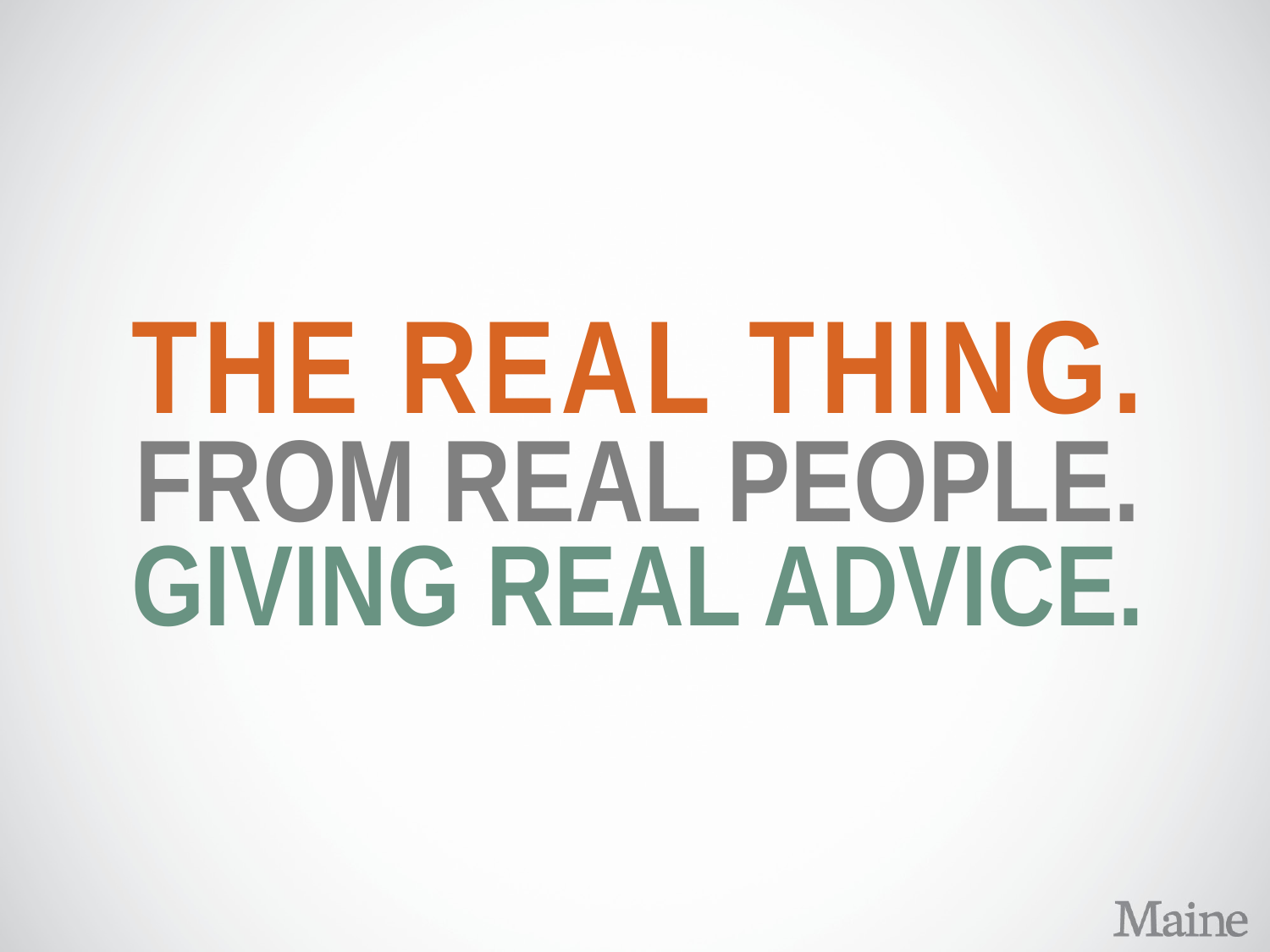

# THE REAL THING.
FROM REAL PEOPLE.
GIVING REAL ADVICE.